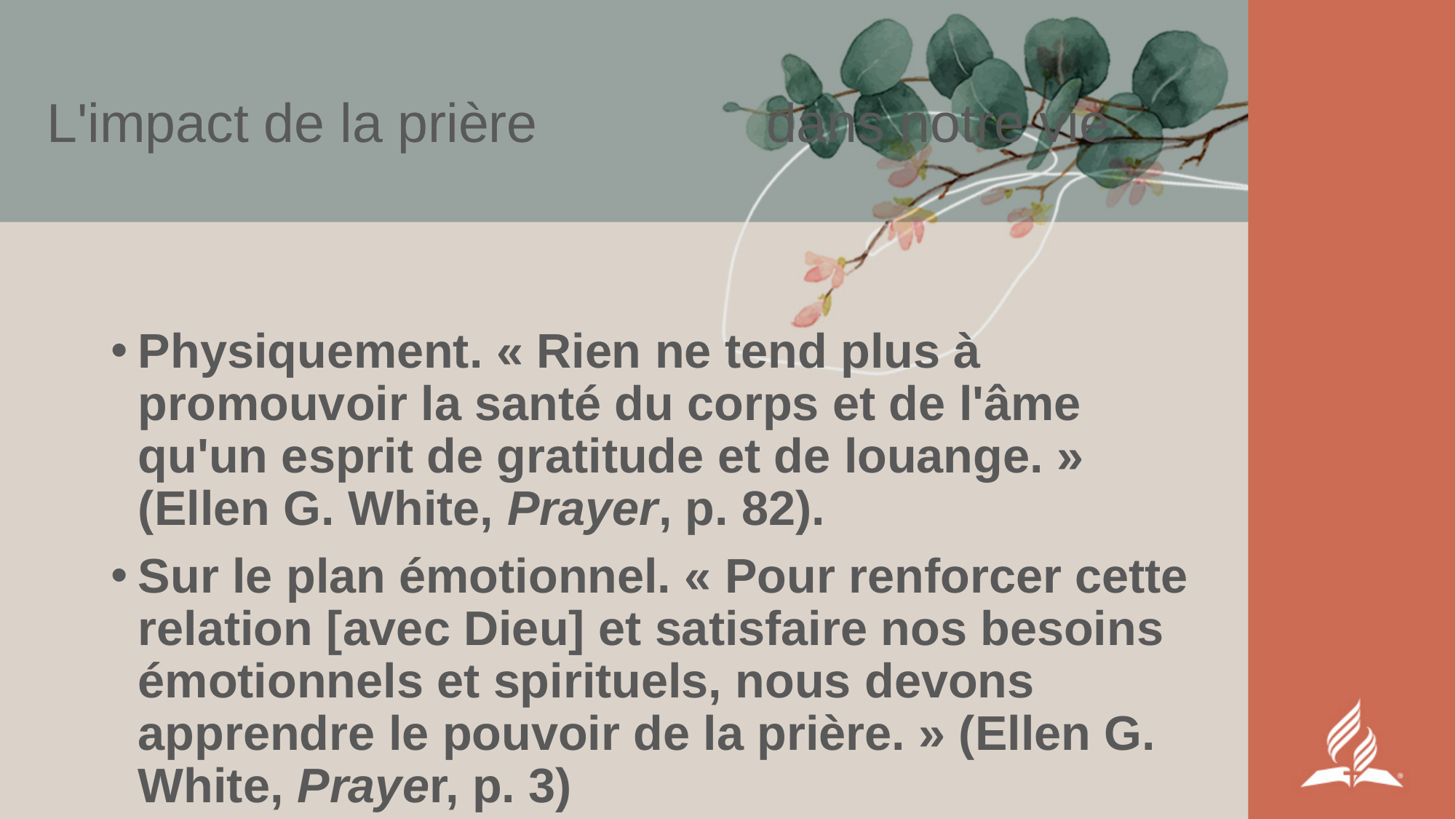

# L'impact de la prière               dans notre vie
Physiquement. « Rien ne tend plus à promouvoir la santé du corps et de l'âme qu'un esprit de gratitude et de louange. » (Ellen G. White, Prayer, p. 82).
Sur le plan émotionnel. « Pour renforcer cette relation [avec Dieu] et satisfaire nos besoins émotionnels et spirituels, nous devons apprendre le pouvoir de la prière. » (Ellen G. White, Prayer, p. 3)